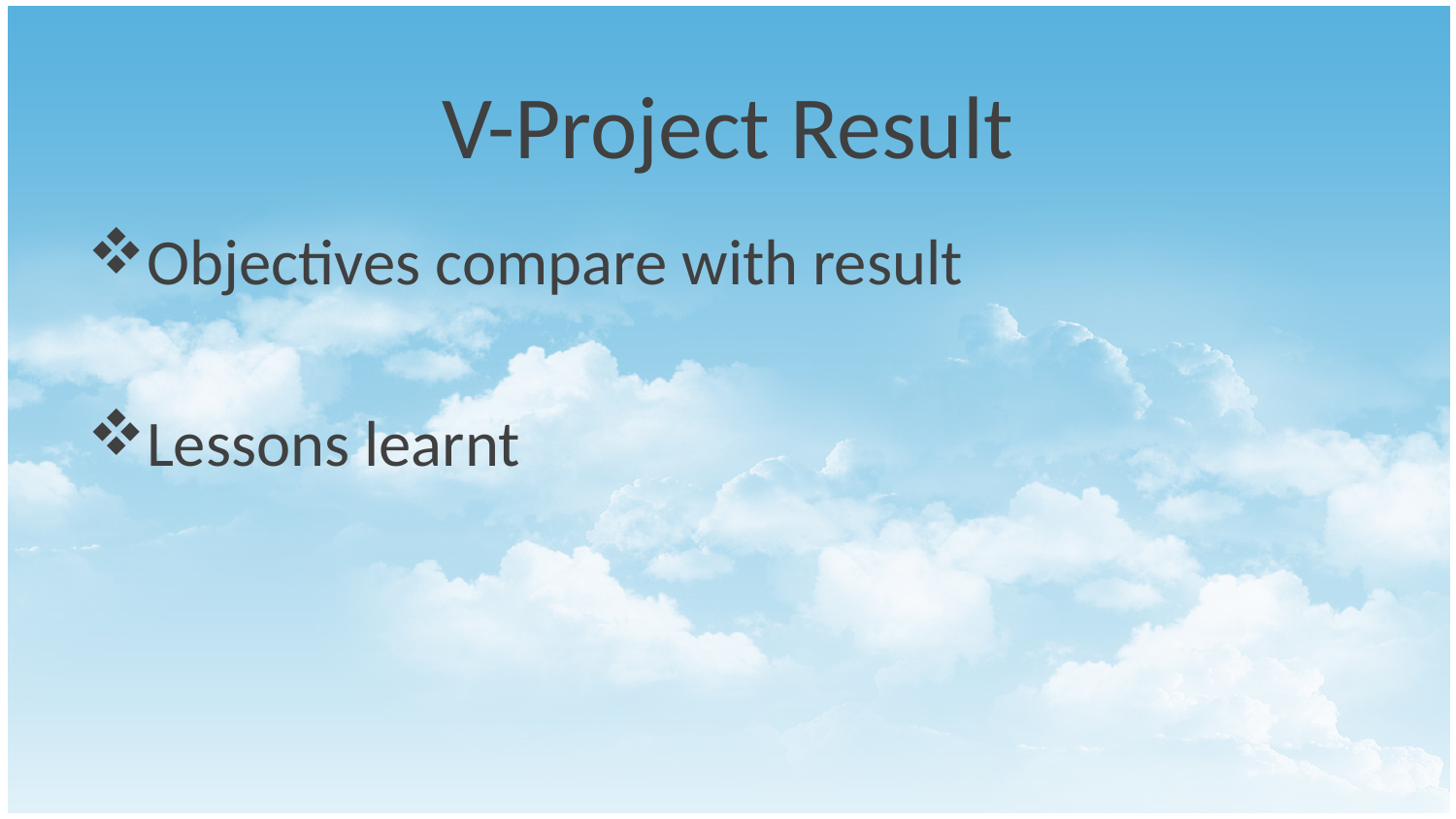

# V-Project Result
Objectives compare with result

Lessons learnt